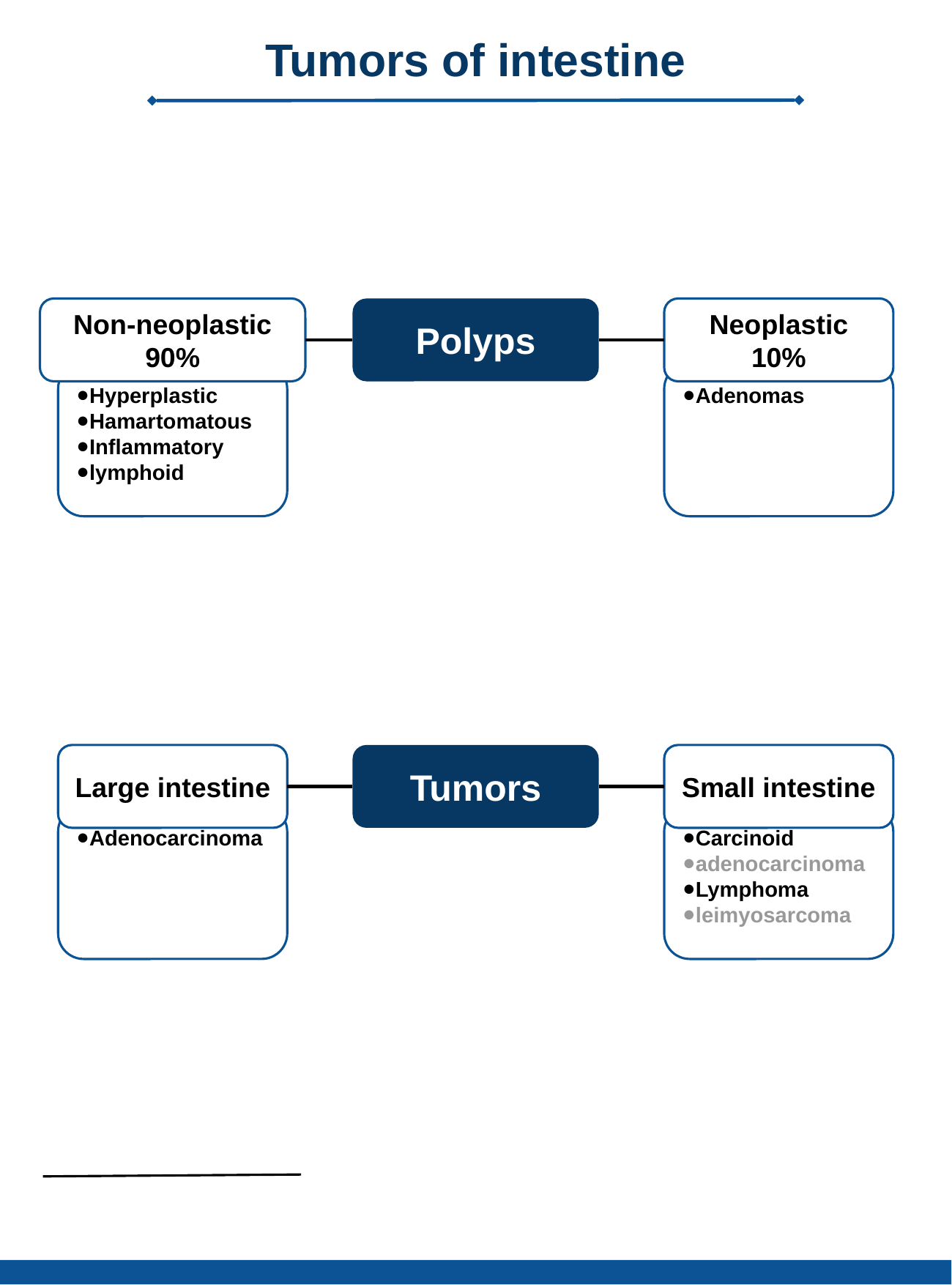

Tumors of intestine
Polyps
Non-neoplastic
90%
Neoplastic 10%
Hyperplastic
Hamartomatous
Inflammatory
lymphoid
Adenomas
Tumors
Large intestine
Small intestine
Adenocarcinoma
Carcinoid
adenocarcinoma
Lymphoma
leimyosarcoma